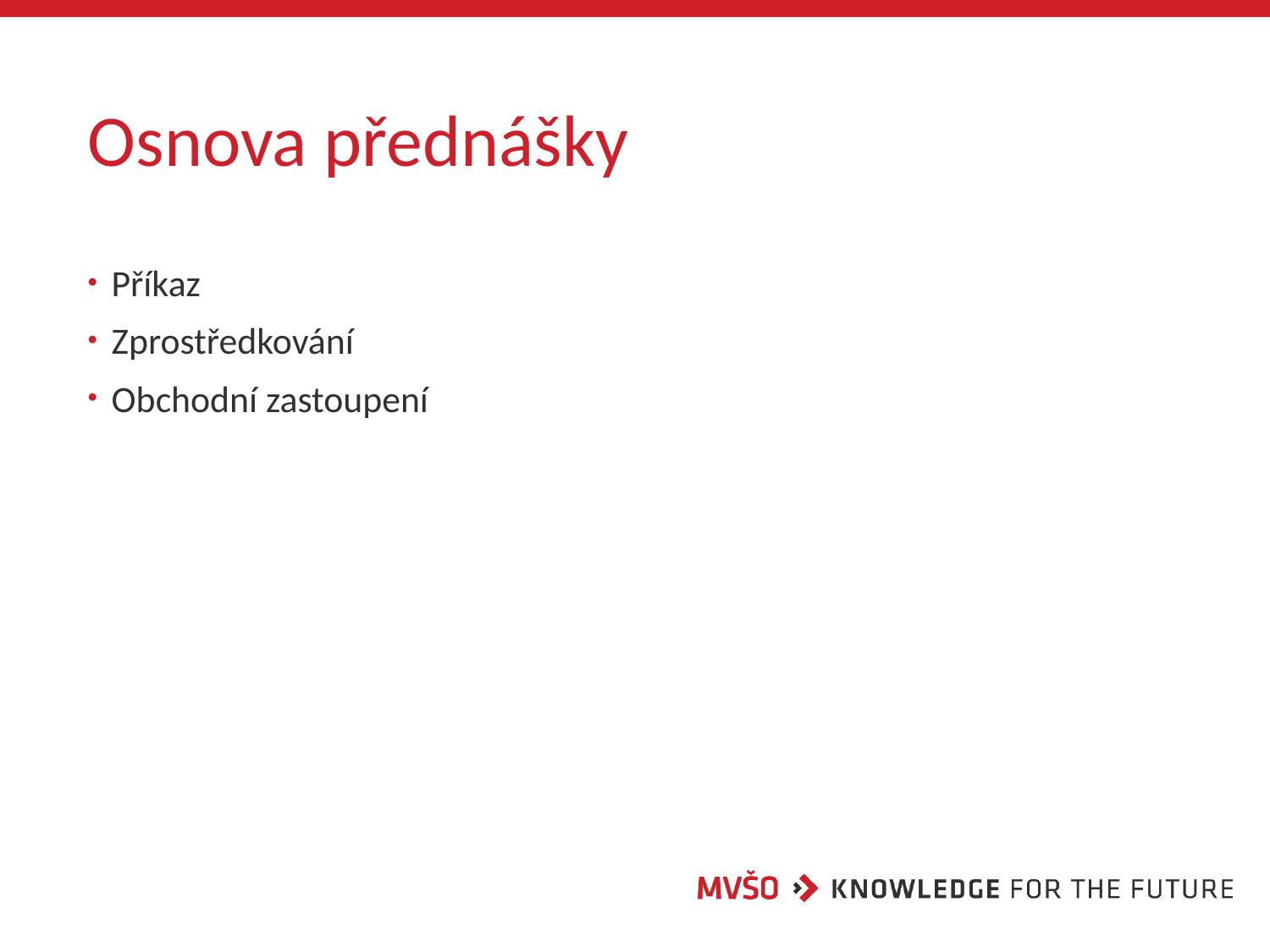

# Osnova přednášky
Příkaz
Zprostředkování
Obchodní zastoupení